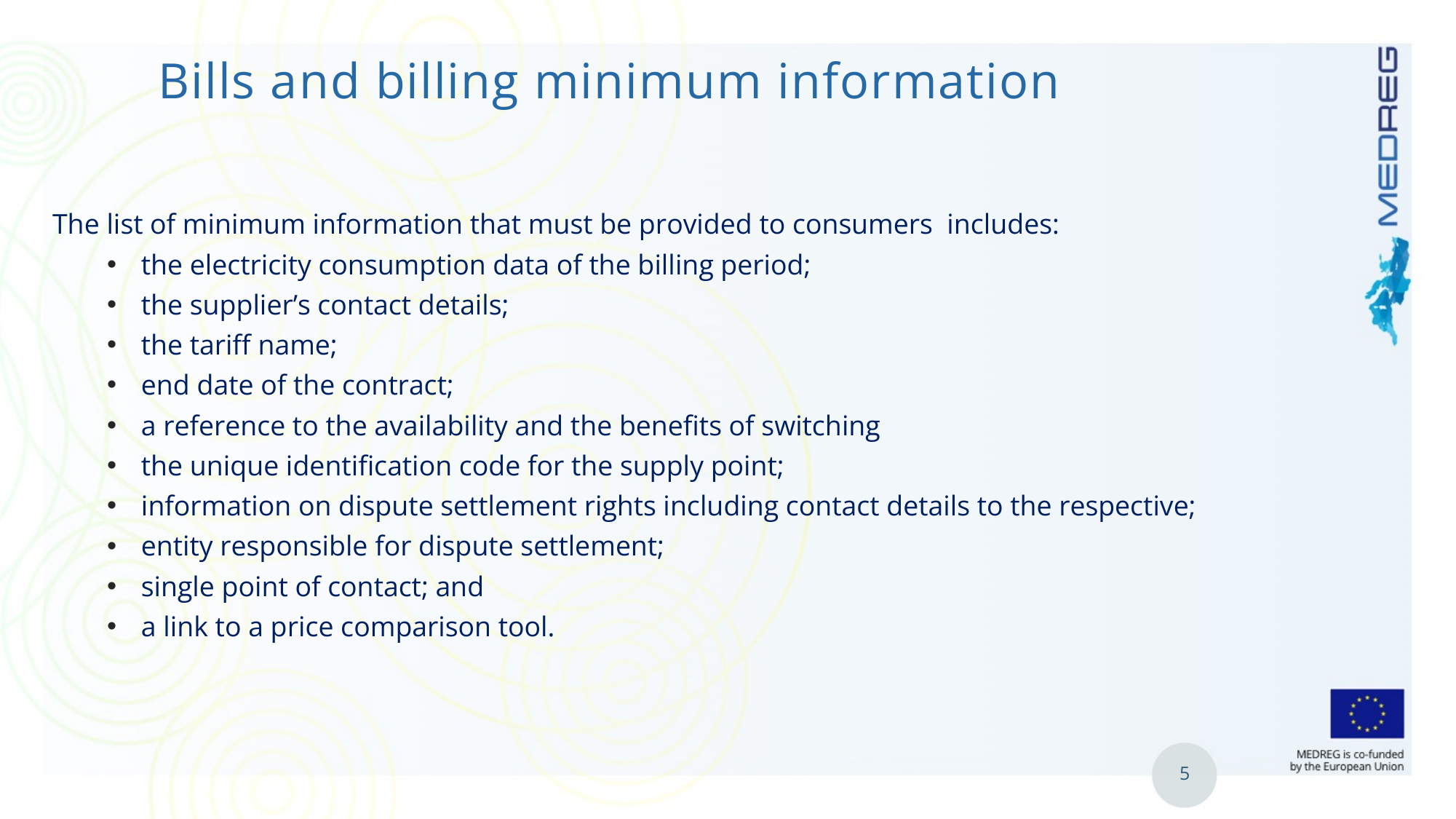

# Bills and billing minimum information
The list of minimum information that must be provided to consumers  includes:
the electricity consumption data of the billing period;
the supplier’s contact details;
the tariff name;
end date of the contract;
a reference to the availability and the benefits of switching
the unique identification code for the supply point;
information on dispute settlement rights including contact details to the respective;
entity responsible for dispute settlement;
single point of contact; and
a link to a price comparison tool.

5